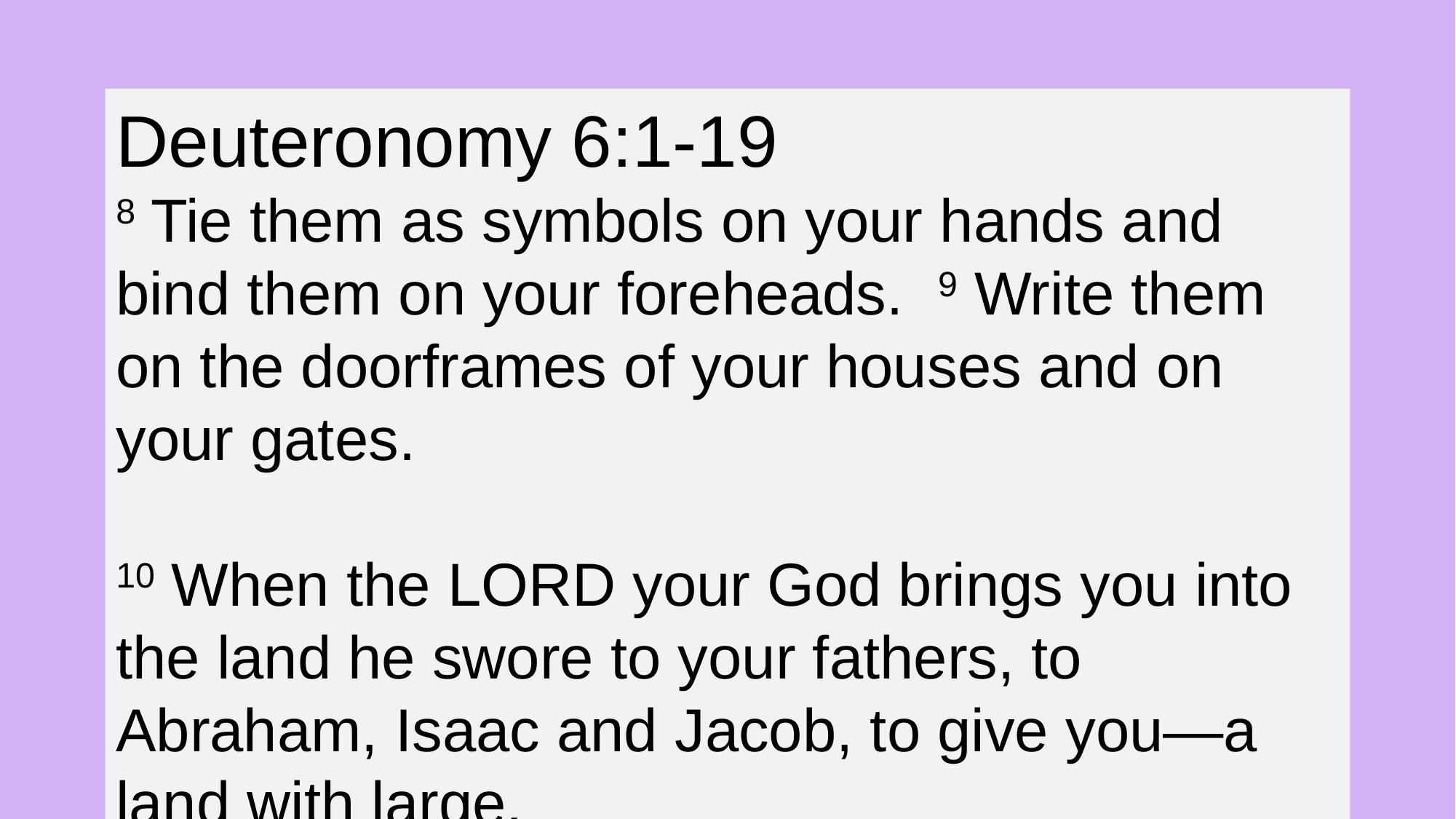

Deuteronomy 6:1-19
8 Tie them as symbols on your hands and bind them on your foreheads.  9 Write them on the doorframes of your houses and on your gates.

10 When the LORD your God brings you into the land he swore to your fathers, to Abraham, Isaac and Jacob, to give you—a land with large,